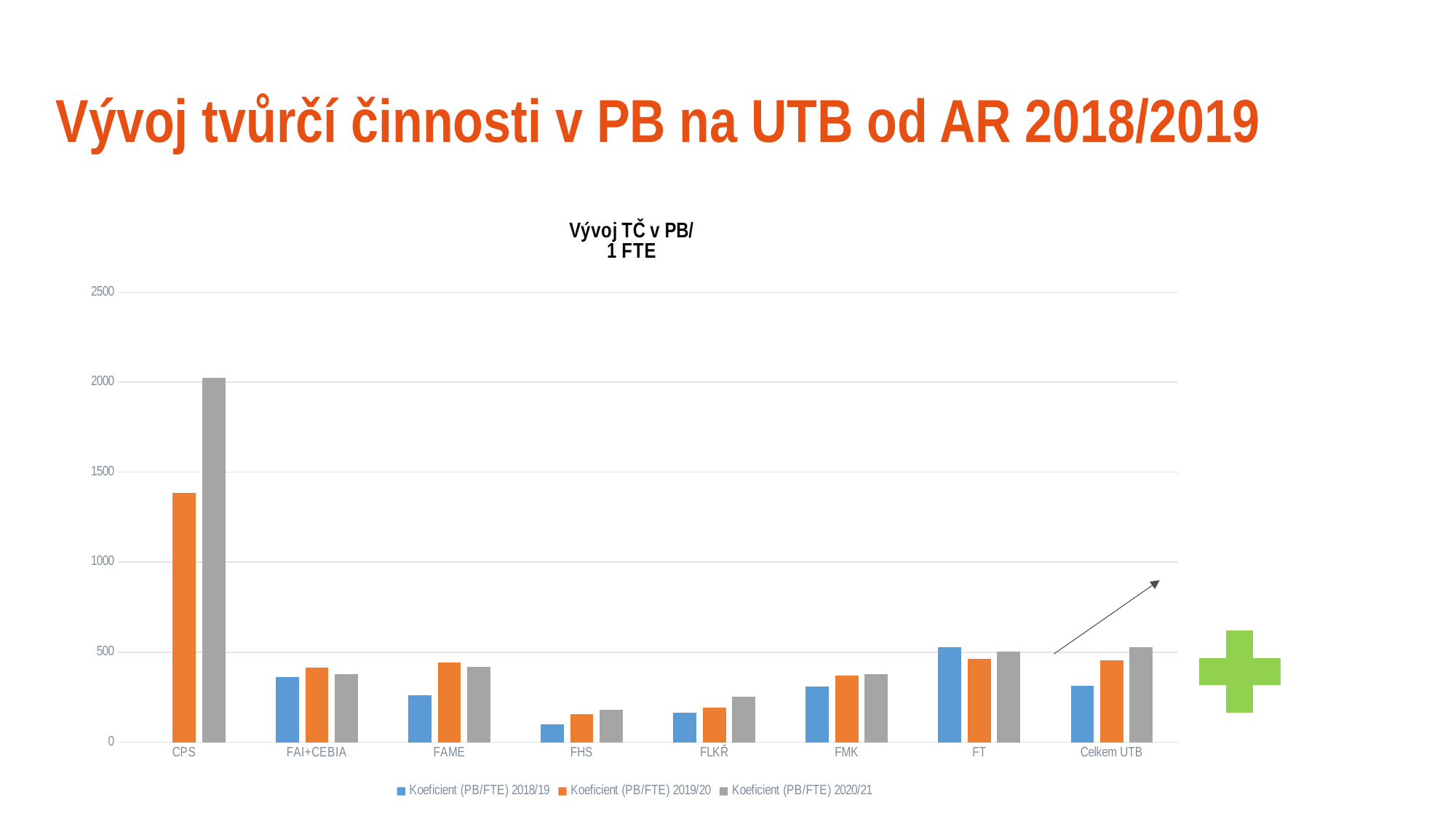

# Vývoj tvůrčí činnosti v PB na UTB od AR 2018/2019

### Chart: Vývoj TČ v PB/
1 FTE

| Category | Koeficient (PB/FTE) | Koeficient (PB/FTE) | Koeficient (PB/FTE) |
|---|---|---|---|
| CPS | None | 1387.0337931034483 | 2026.2599117221985 |
| FAI+CEBIA | 362.554054054054 | 415.1384872080088 | 380.20193815174406 |
| FAME | 259.9553072625698 | 441.28475732400796 | 419.48448293385405 |
| FHS | 100.67567567567566 | 153.56670538005824 | 180.91056614549868 |
| FLKŘ | 162.73015873015873 | 193.91566265060243 | 253.60136452241716 |
| FMK | 310.80402010050256 | 371.5185667752442 | 377.19494791666665 |
| FT | 527.1520146520146 | 463.2993011272562 | 502.42550563779525 |
| Celkem UTB | 313.3527958679542 | 454.5671334511536 | 526.9168743186713 |